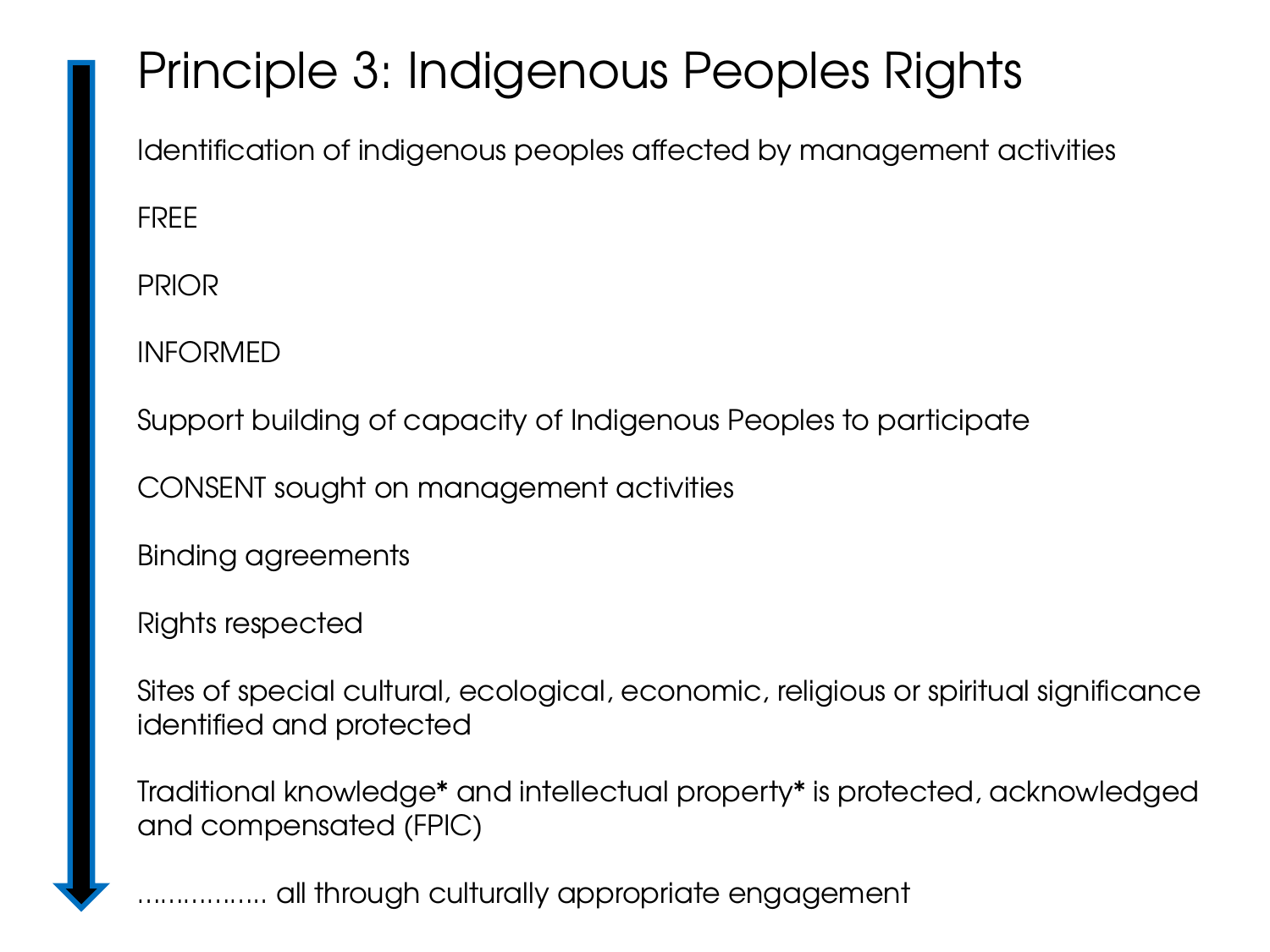

Principle 3: Indigenous Peoples Rights

Identification of indigenous peoples affected by management activities

FREE

PRIOR

INFORMED

Support building of capacity of Indigenous Peoples to participate

CONSENT sought on management activities

Binding agreements

Rights respected

Sites of special cultural, ecological, economic, religious or spiritual significance identified and protected

Traditional knowledge* and intellectual property* is protected, acknowledged and compensated (FPIC)

…………….. all through culturally appropriate engagement